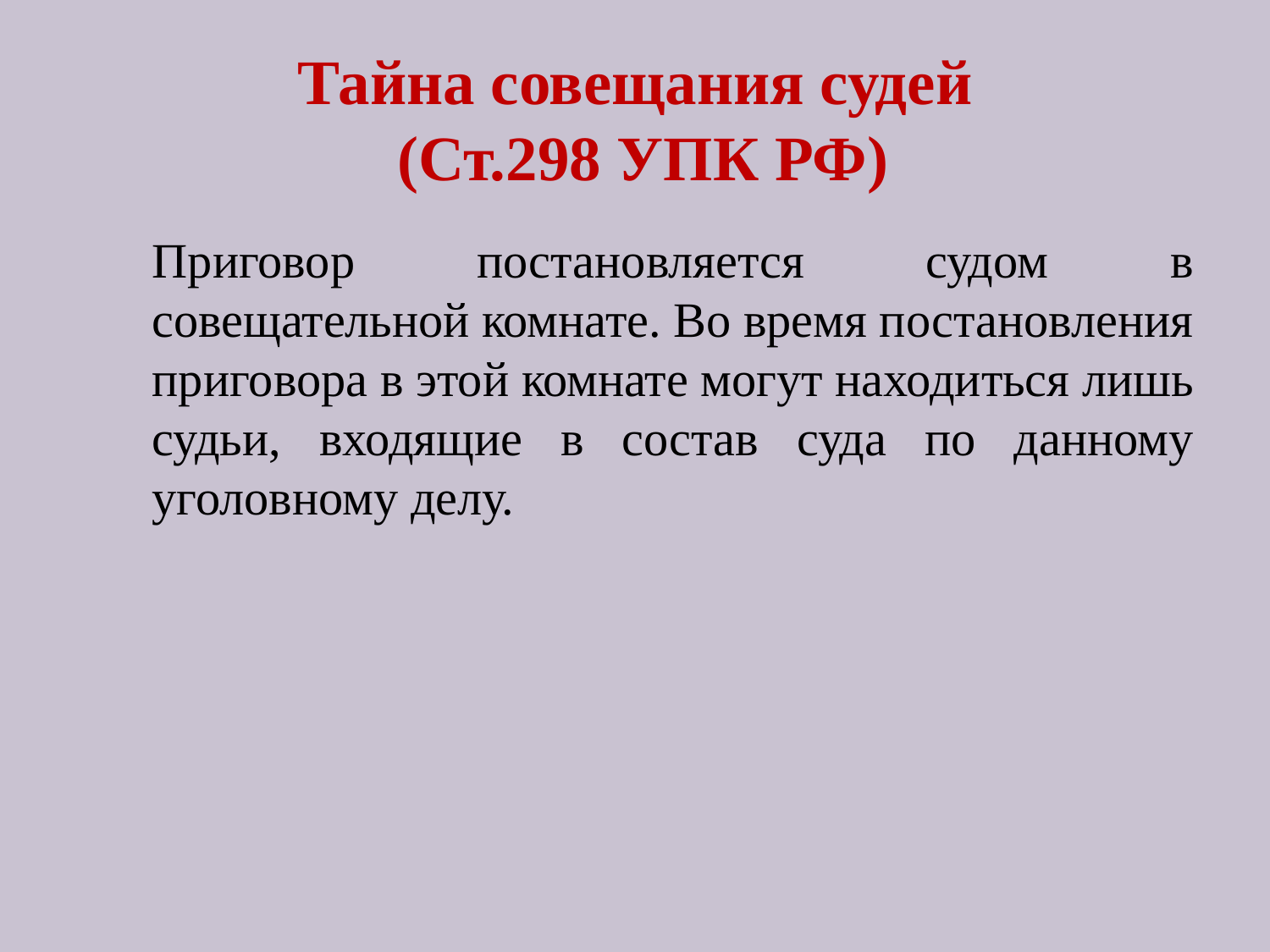

# Тайна совещания судей (Ст.298 УПК РФ)
	Приговор постановляется судом в совещательной комнате. Во время постановления приговора в этой комнате могут находиться лишь судьи, входящие в состав суда по данному уголовному делу.